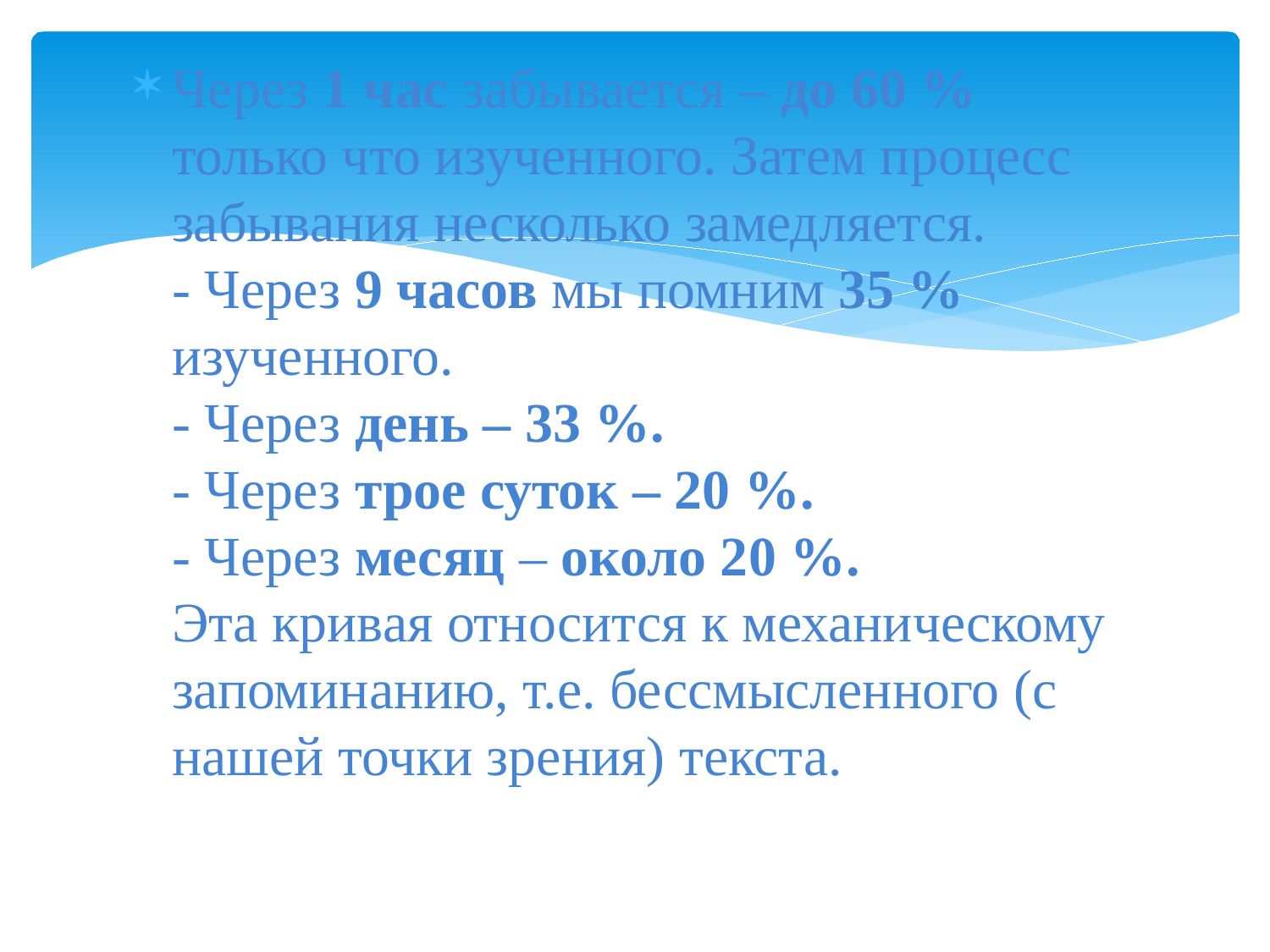

Через 1 час забывается – до 60 % только что изученного. Затем процесс забывания несколько замедляется.
- Через 9 часов мы помним 35 % изученного.
- Через день – 33 %.
- Через трое суток – 20 %.
- Через месяц – около 20 %.
Эта кривая относится к механическому запоминанию, т.е. бессмысленного (с нашей точки зрения) текста.